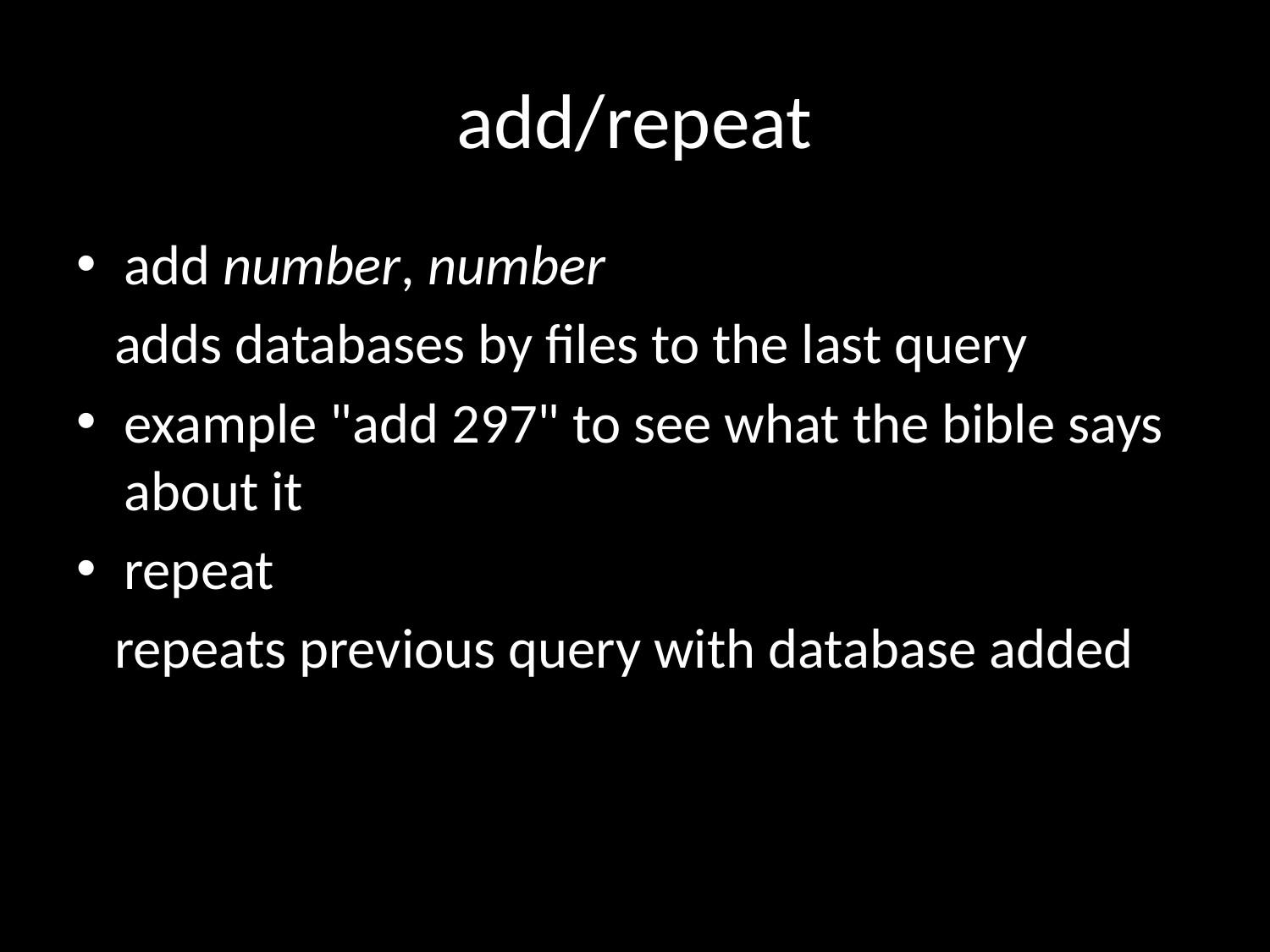

# add/repeat
add number, number
   adds databases by files to the last query
example "add 297" to see what the bible says about it
repeat
   repeats previous query with database added